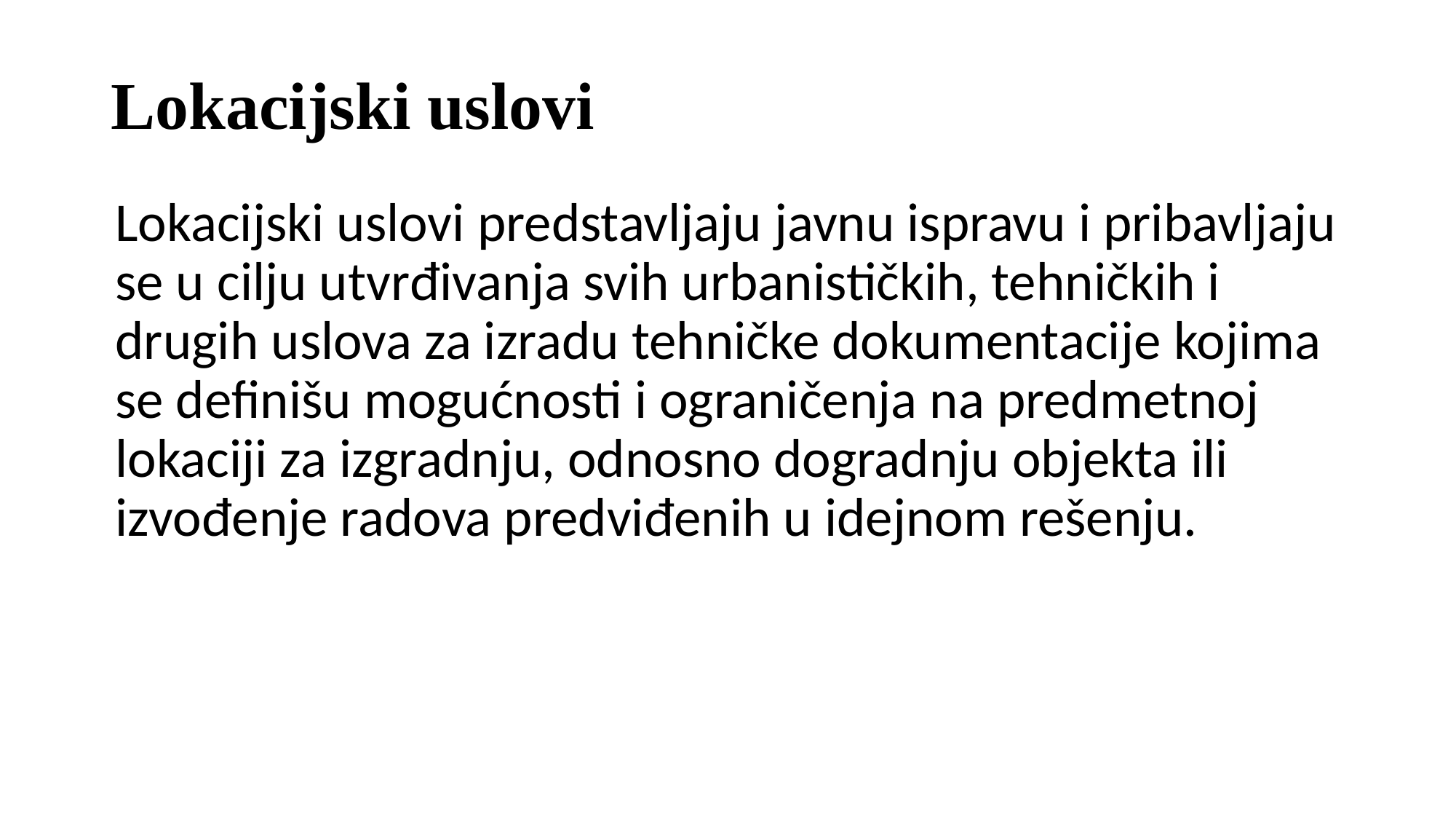

# Lokacijski uslovi
Lokacijski uslovi predstavljaju javnu ispravu i pribavljaju se u cilju utvrđivanja svih urbanističkih, tehničkih i drugih uslova za izradu tehničke dokumentacije kojima se definišu mogućnosti i ograničenja na predmetnoj lokaciji za izgradnju, odnosno dogradnju objekta ili izvođenje radova predviđenih u idejnom rešenju.